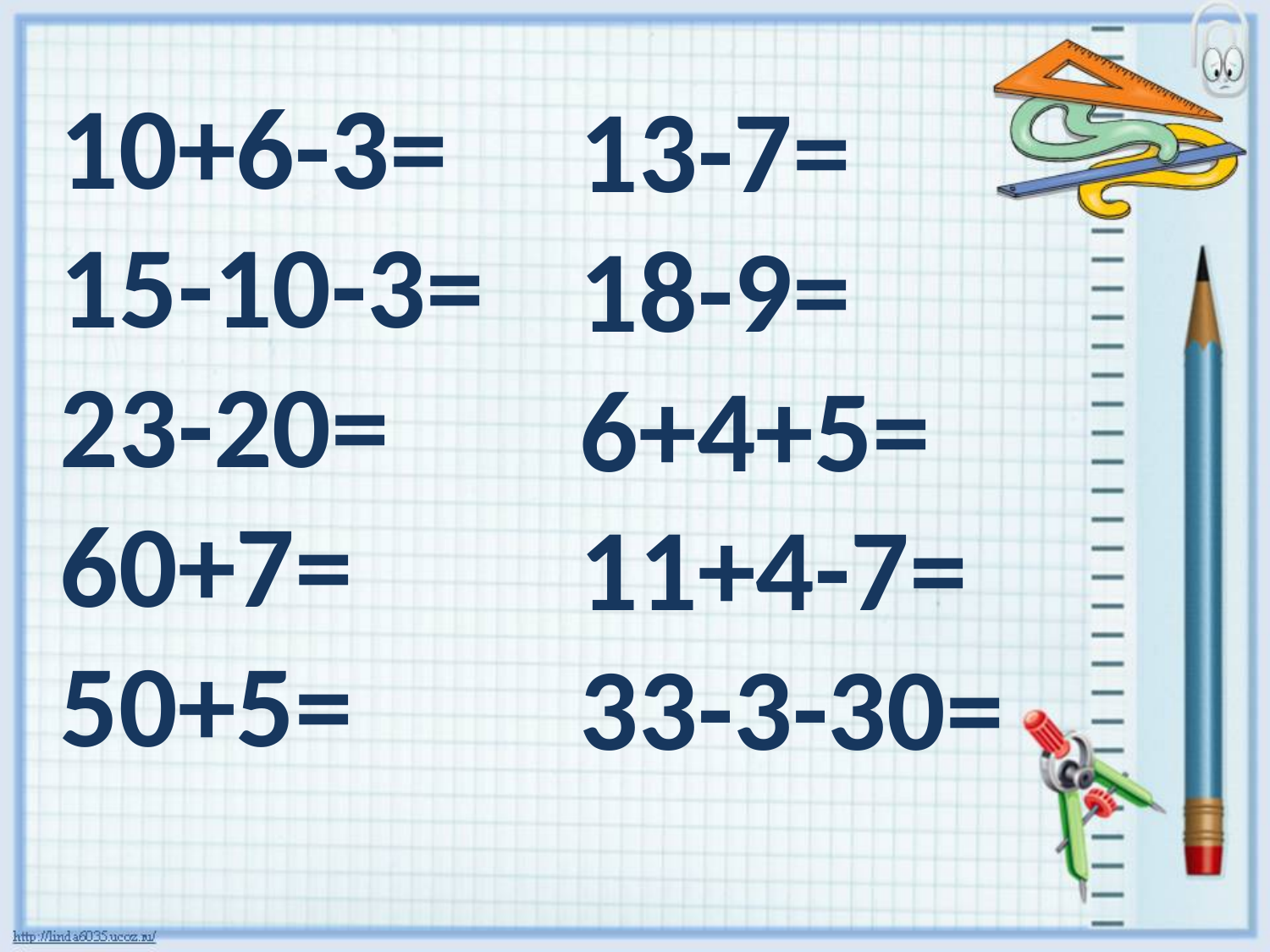

10+6-3=
15-10-3=
23-20=
60+7=
50+5=
13-7=
18-9=
6+4+5=
11+4-7=
33-3-30=